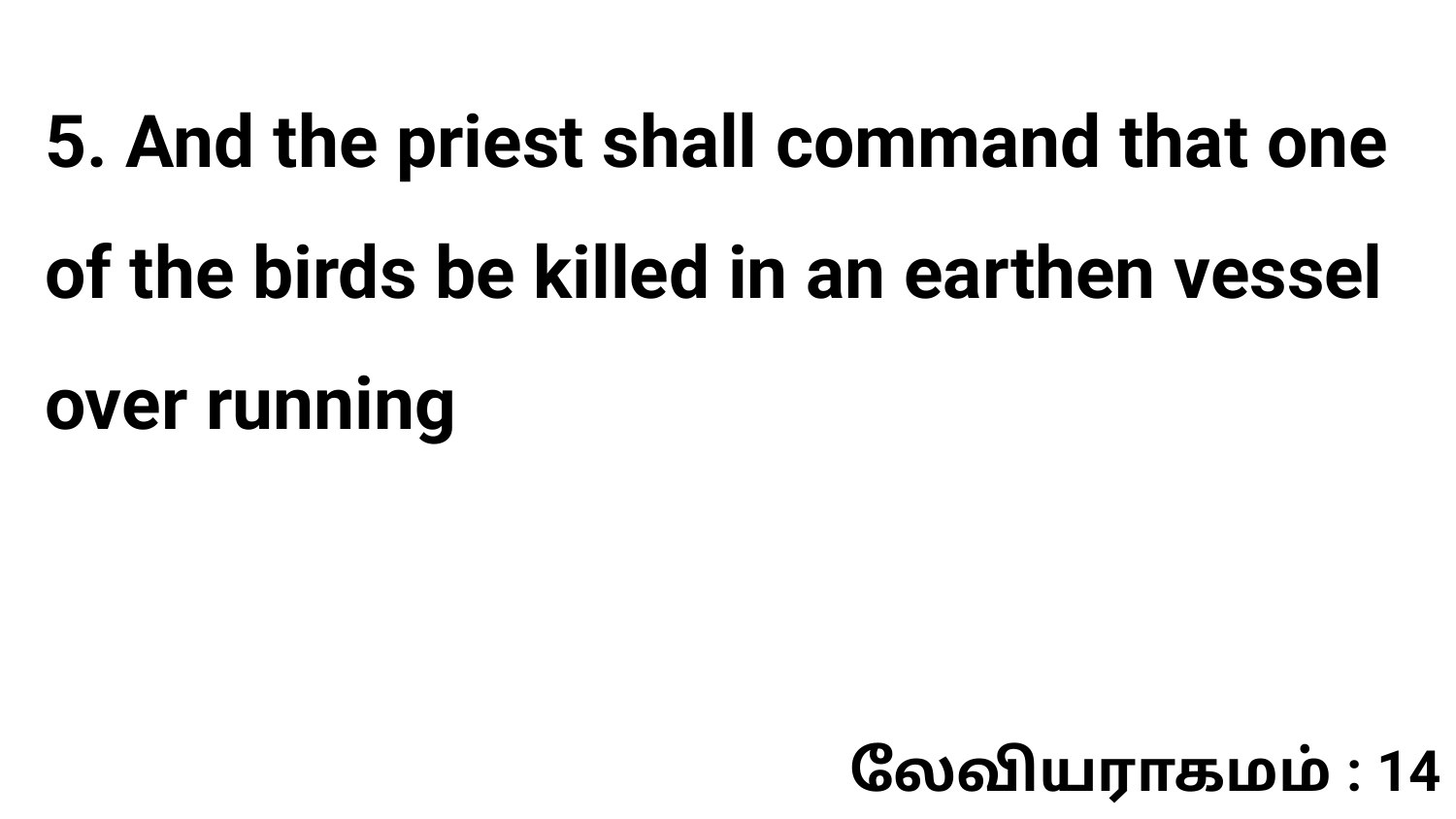

5. And the priest shall command that one of the birds be killed in an earthen vessel over running
லேவியராகமம் : 14